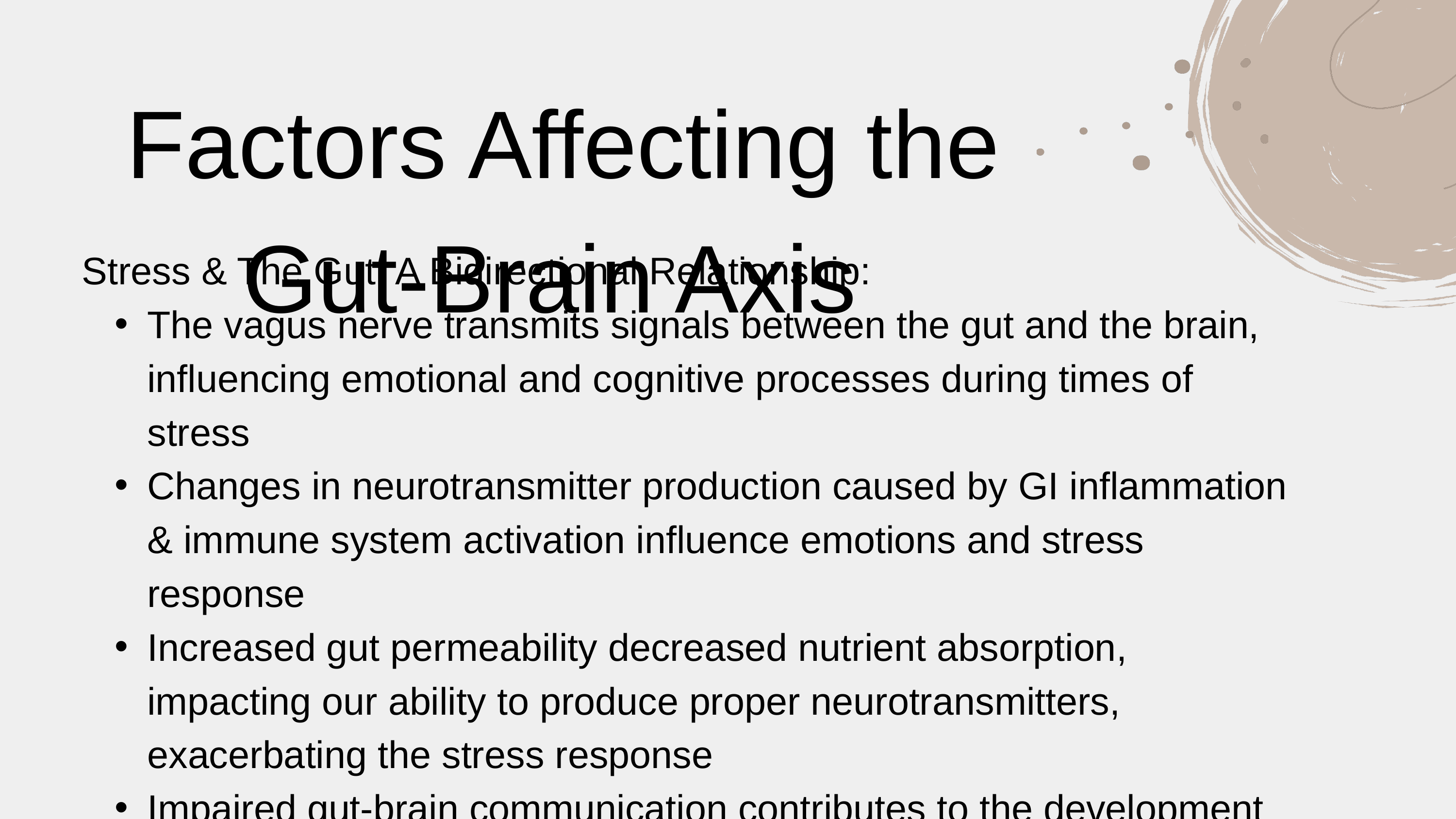

Factors Affecting the Gut-Brain Axis
Stress & The Gut: A Bidirectional Relationship:
The vagus nerve transmits signals between the gut and the brain, influencing emotional and cognitive processes during times of stress
Changes in neurotransmitter production caused by GI inflammation & immune system activation influence emotions and stress response
Increased gut permeability decreased nutrient absorption, impacting our ability to produce proper neurotransmitters, exacerbating the stress response
Impaired gut-brain communication contributes to the development and persistence of stress-related mental health disorders